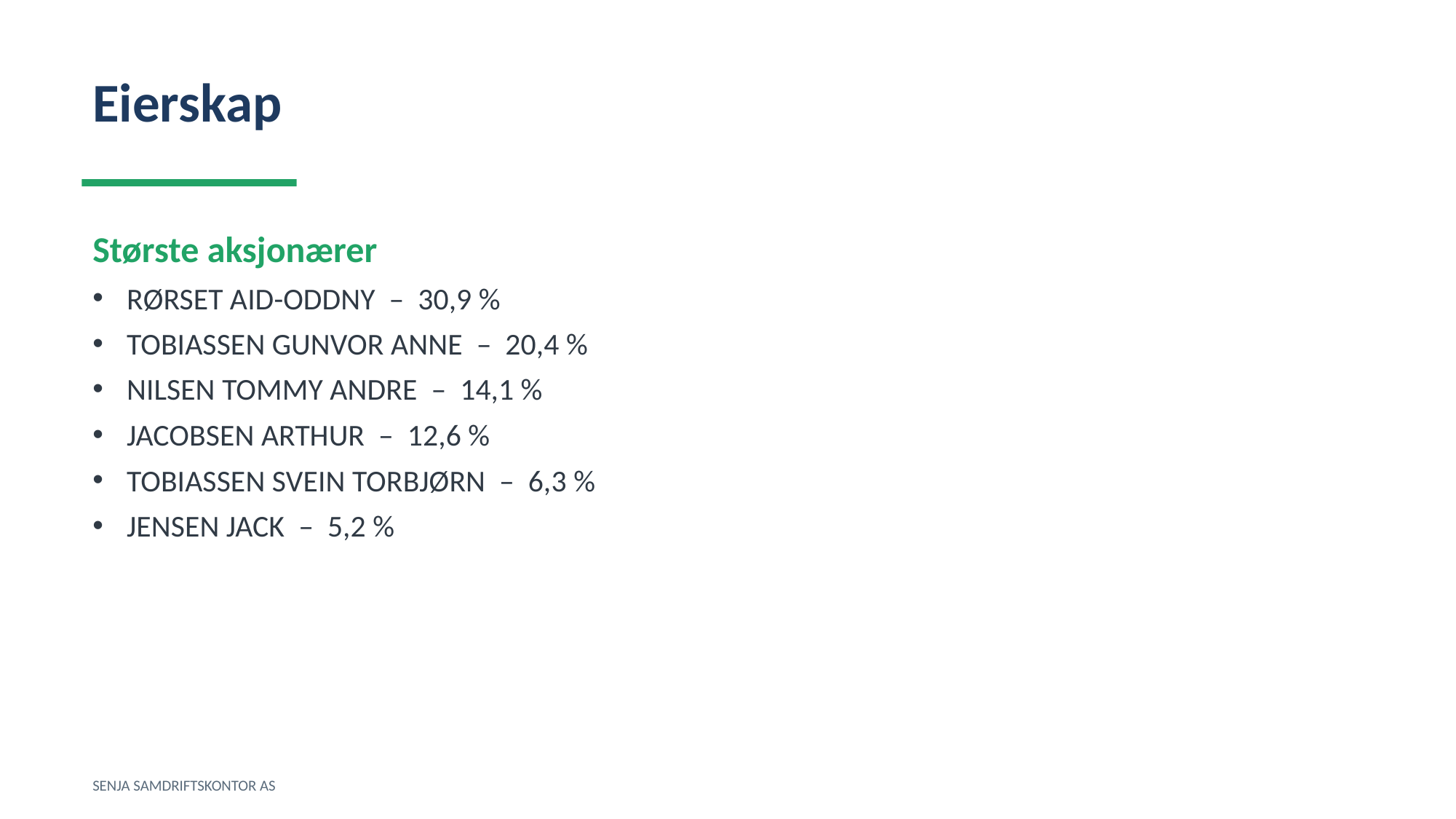

Eierskap

Største aksjonærer
RØRSET AID-ODDNY  –  30,9 %
TOBIASSEN GUNVOR ANNE  –  20,4 %
NILSEN TOMMY ANDRE  –  14,1 %
JACOBSEN ARTHUR  –  12,6 %
TOBIASSEN SVEIN TORBJØRN  –  6,3 %
JENSEN JACK  –  5,2 %
SENJA SAMDRIFTSKONTOR AS